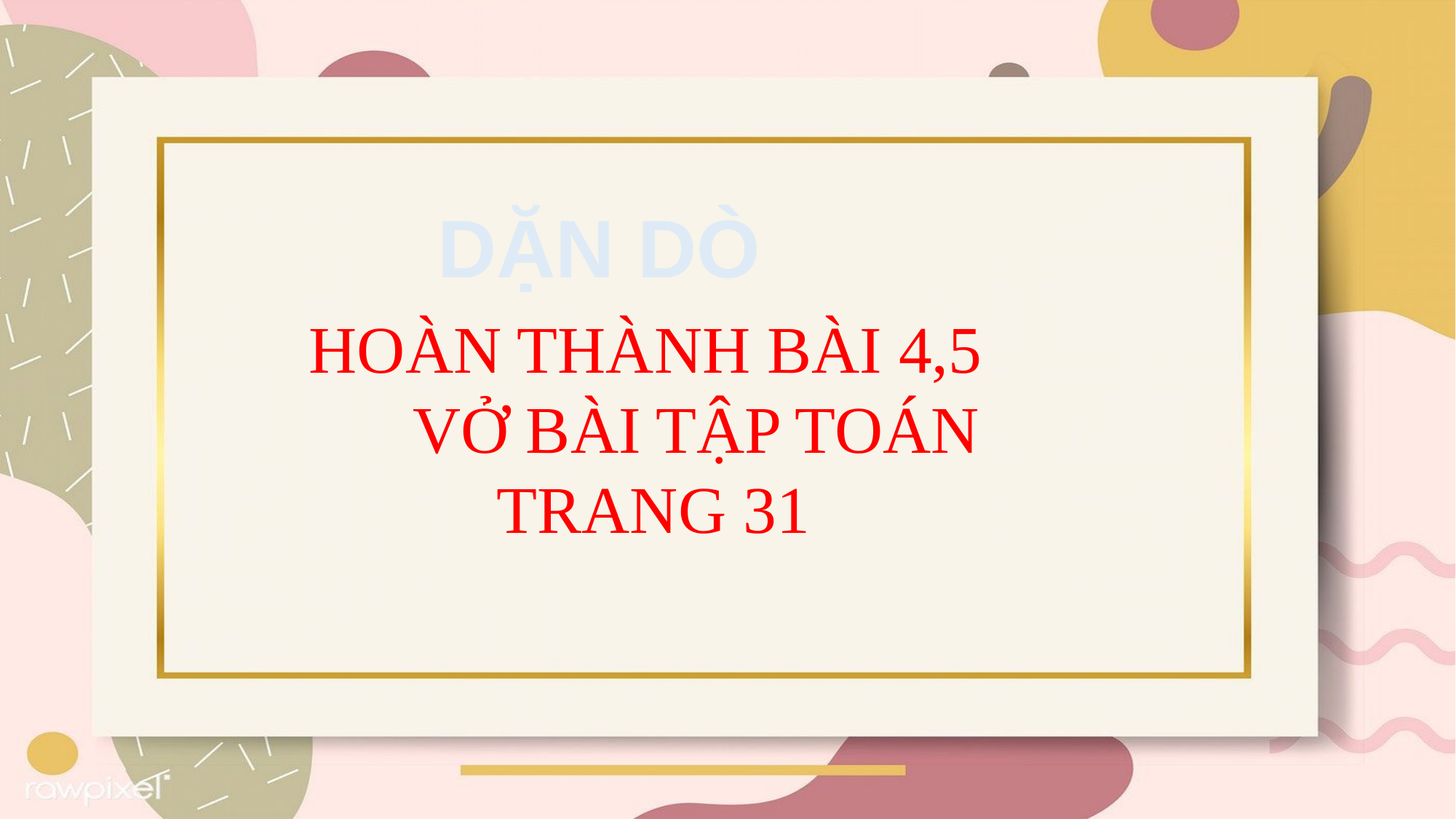

DẶN DÒ
            HOÀN THÀNH BÀI 4,5
                VỞ BÀI TẬP TOÁN
                     TRANG 31